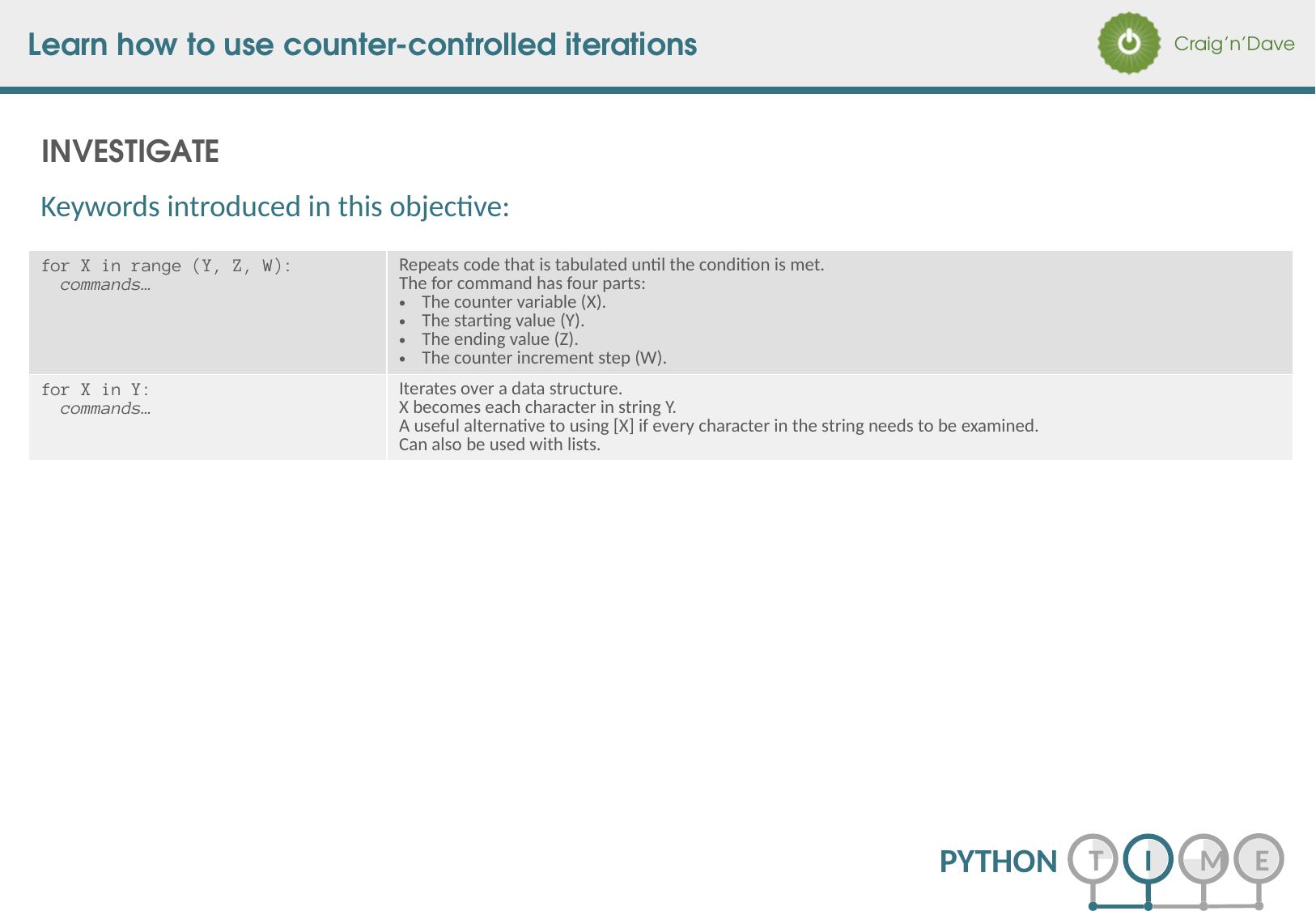

Keywords introduced in this objective:
| for X in range (Y, Z, W): commands… | Repeats code that is tabulated until the condition is met. The for command has four parts: The counter variable (X). The starting value (Y). The ending value (Z). The counter increment step (W). |
| --- | --- |
| for X in Y: commands… | Iterates over a data structure. X becomes each character in string Y. A useful alternative to using [X] if every character in the string needs to be examined. Can also be used with lists. |